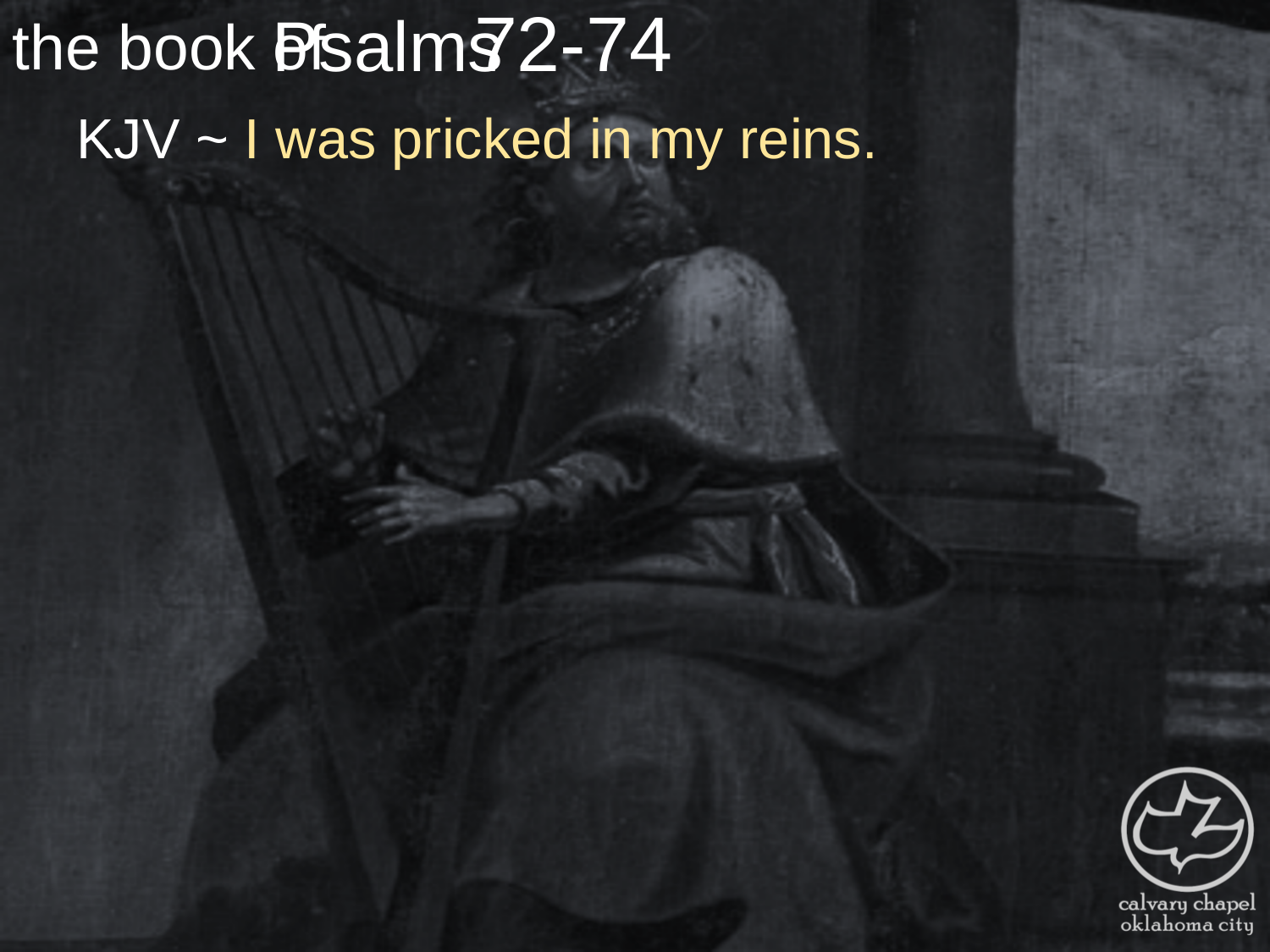

the book of
72-74
Psalms
KJV ~ I was pricked in my reins.